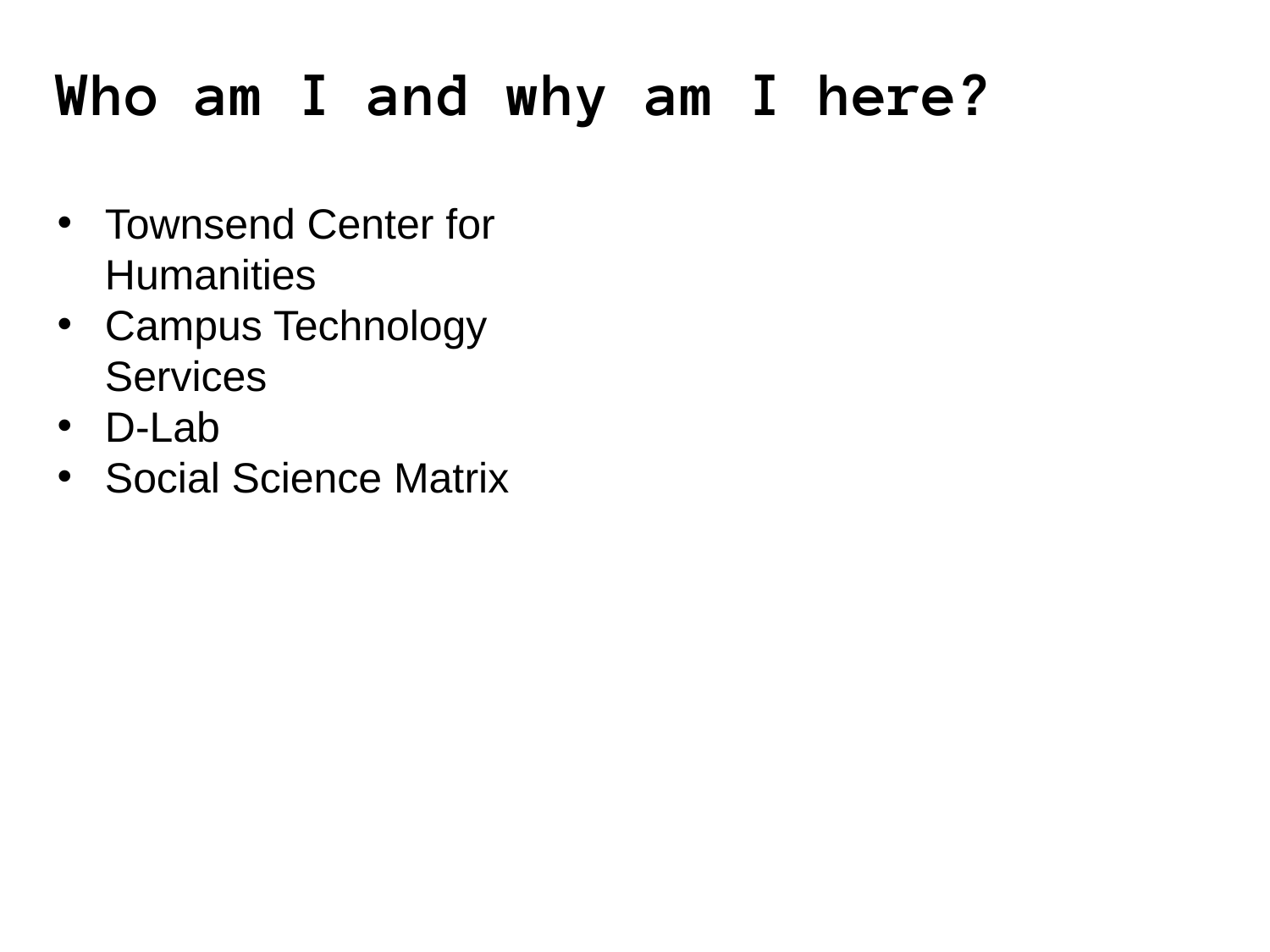

# Who am I and why am I here?
Townsend Center for Humanities
Campus Technology Services
D-Lab
Social Science Matrix